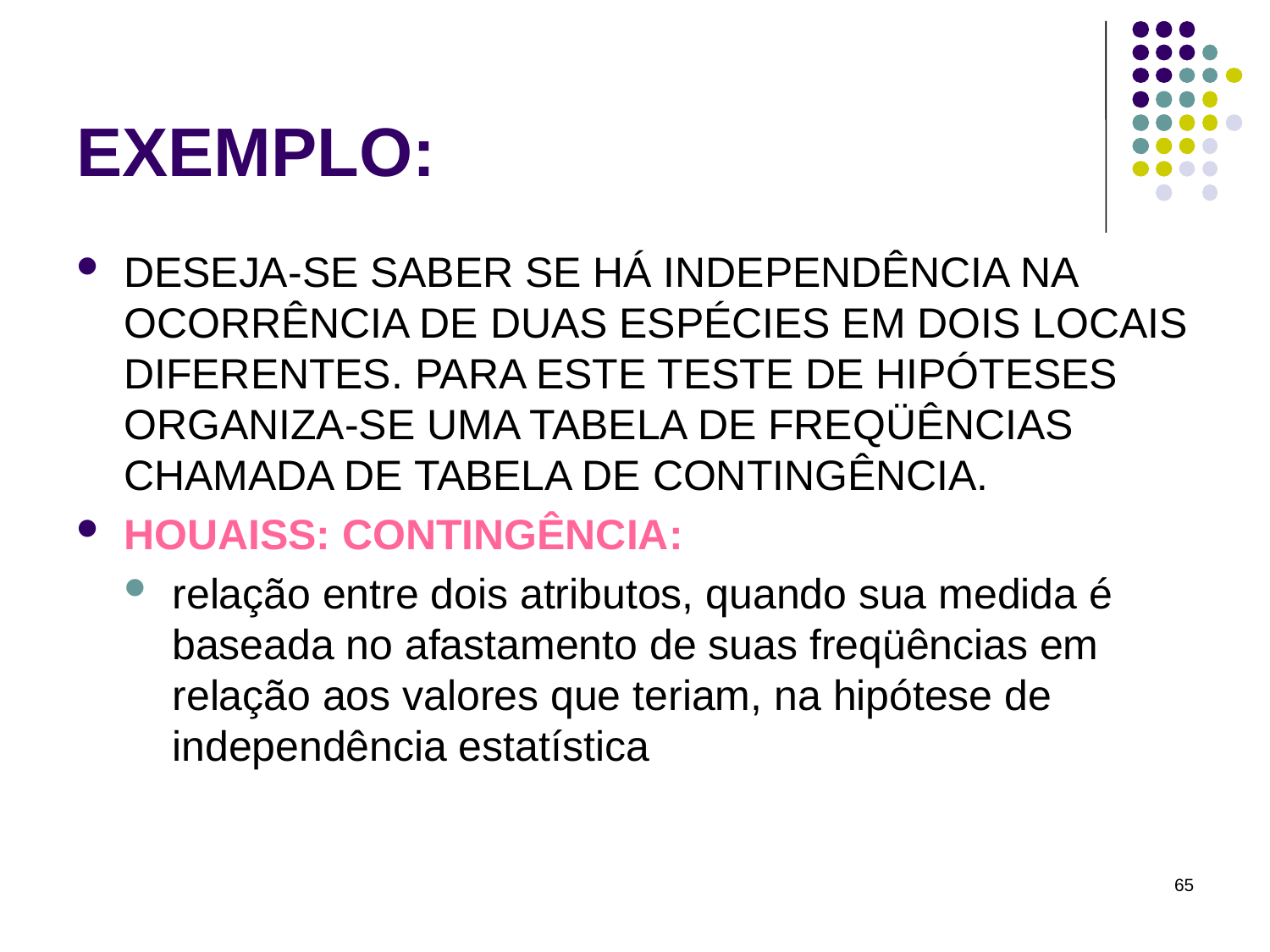

# EXEMPLO:
DESEJA-SE SABER SE HÁ INDEPENDÊNCIA NA OCORRÊNCIA DE DUAS ESPÉCIES EM DOIS LOCAIS DIFERENTES. PARA ESTE TESTE DE HIPÓTESES ORGANIZA-SE UMA TABELA DE FREQÜÊNCIAS CHAMADA DE TABELA DE CONTINGÊNCIA.
HOUAISS: CONTINGÊNCIA:
relação entre dois atributos, quando sua medida é baseada no afastamento de suas freqüências em relação aos valores que teriam, na hipótese de independência estatística

65